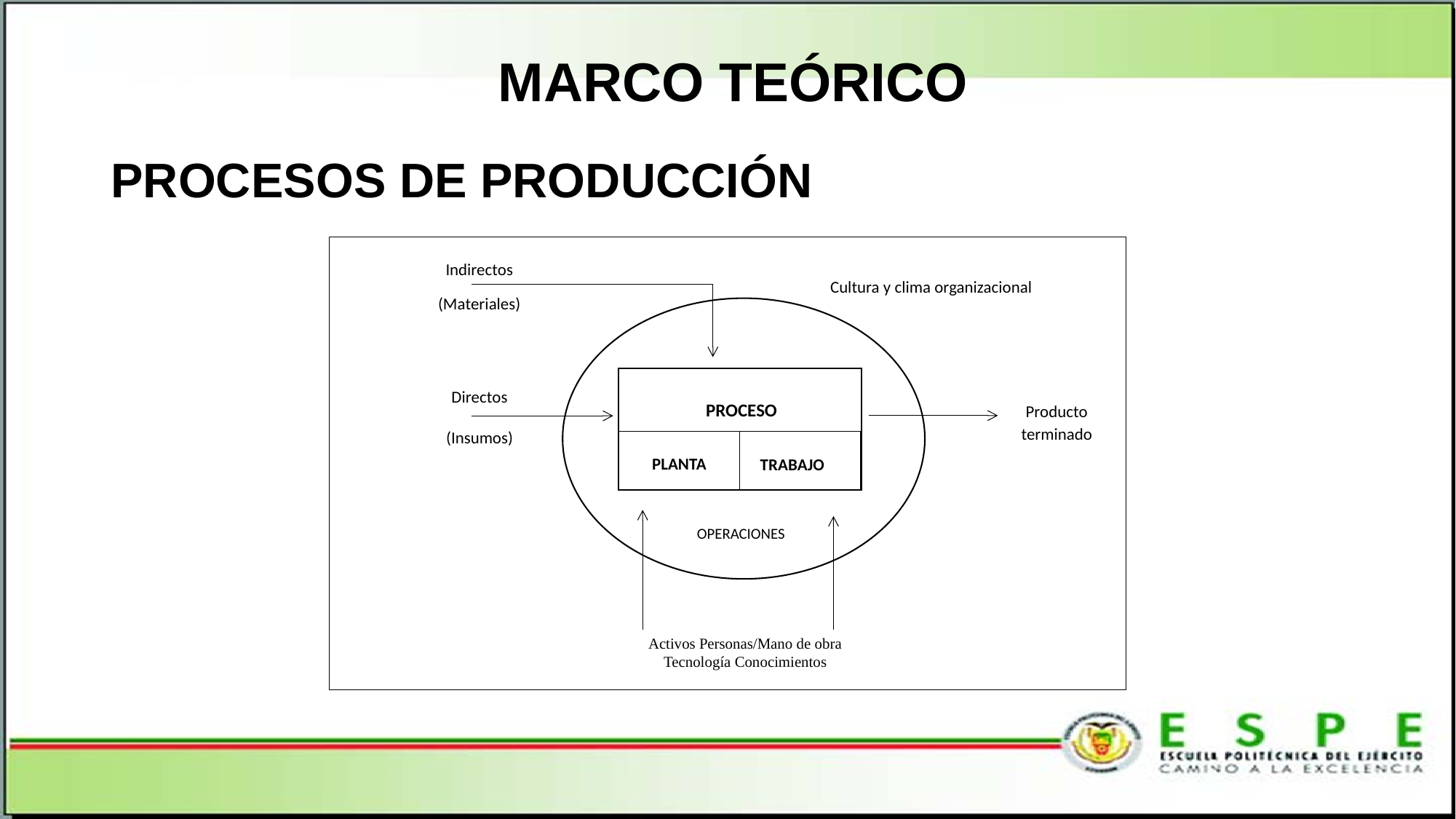

# MARCO TEÓRICO
PROCESOS DE PRODUCCIÓN

Indirectos
Cultura y clima organizacional
(Materiales)

Directos
PROCESO
Producto terminado
(Insumos)

PLANTA
 TRABAJO
OPERACIONES
Activos Personas/Mano de obra
Tecnología Conocimientos